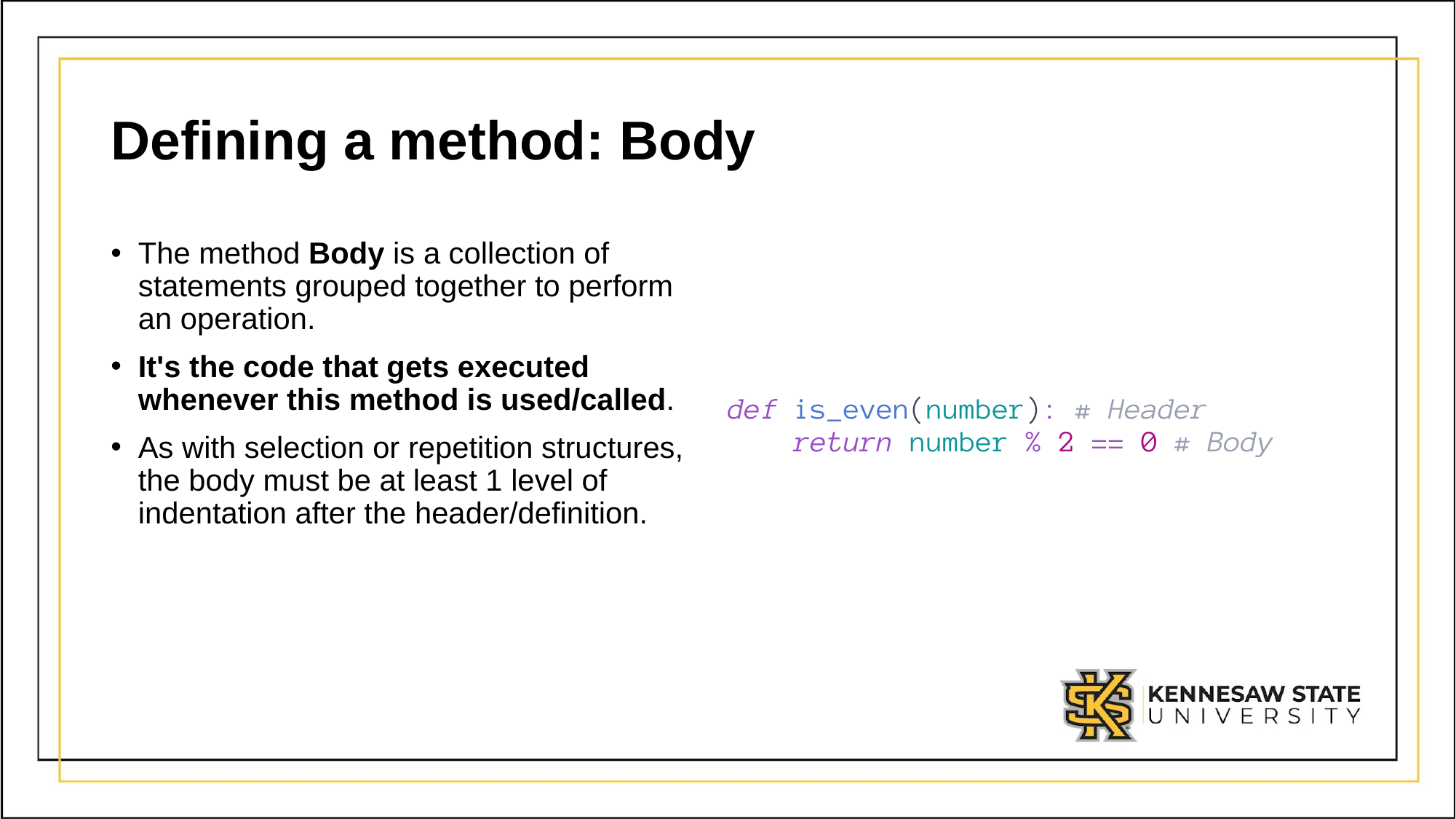

# Defining a method: Body
def is_even(number): # Header
    return number % 2 == 0 # Body

The method Body is a collection of statements grouped together to perform an operation.
It's the code that gets executed whenever this method is used/called.
As with selection or repetition structures, the body must be at least 1 level of indentation after the header/definition.